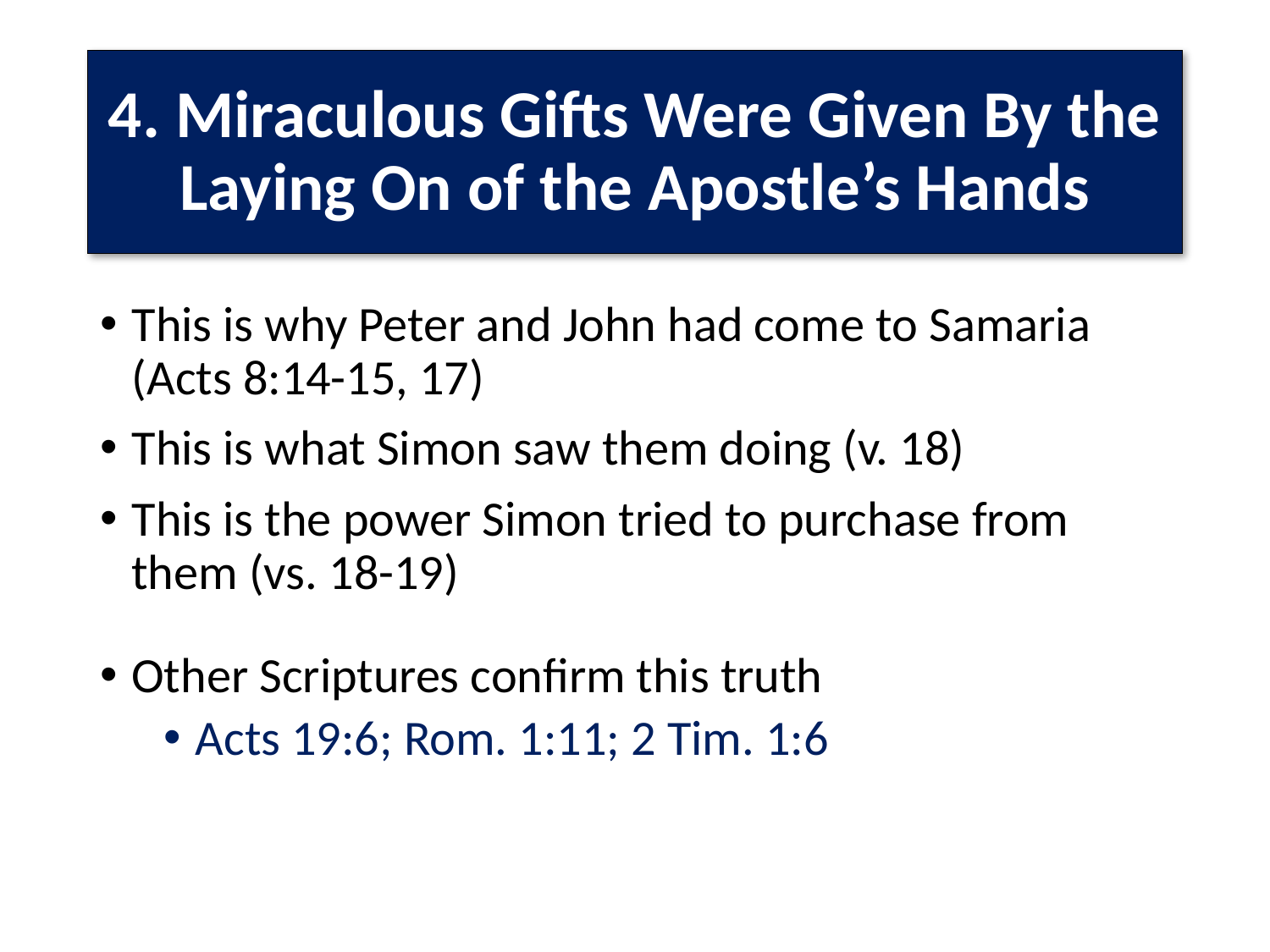

# 4. Miraculous Gifts Were Given By the Laying On of the Apostle’s Hands
This is why Peter and John had come to Samaria (Acts 8:14-15, 17)
This is what Simon saw them doing (v. 18)
This is the power Simon tried to purchase from them (vs. 18-19)

Other Scriptures confirm this truth
Acts 19:6; Rom. 1:11; 2 Tim. 1:6